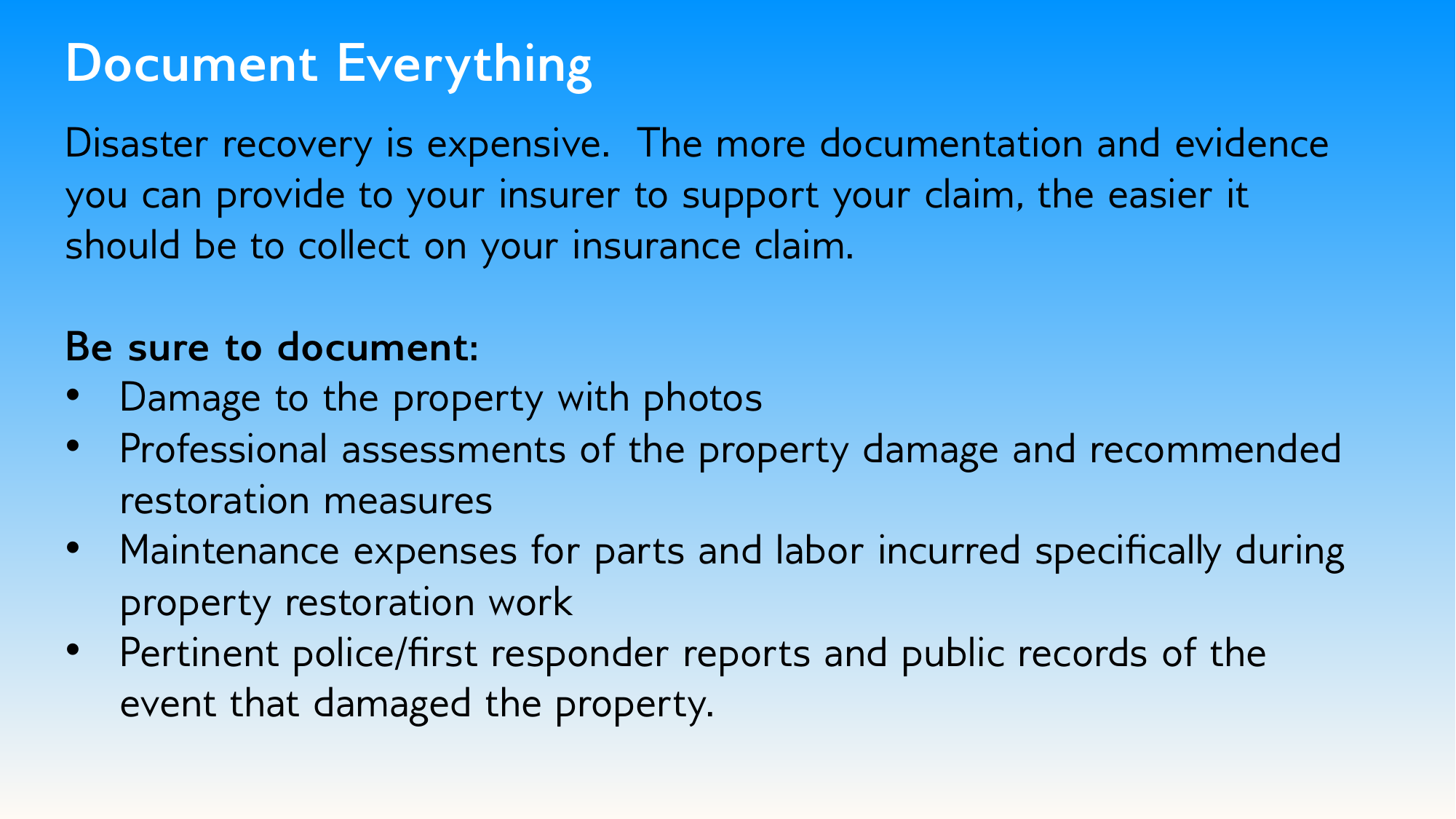

Document Everything

Disaster recovery is expensive.  The more documentation and evidence you can provide to your insurer to support your claim, the easier it should be to collect on your insurance claim.

Be sure to document:
Damage to the property with photos
Professional assessments of the property damage and recommended restoration measures
Maintenance expenses for parts and labor incurred specifically during property restoration work
Pertinent police/first responder reports and public records of the event that damaged the property.